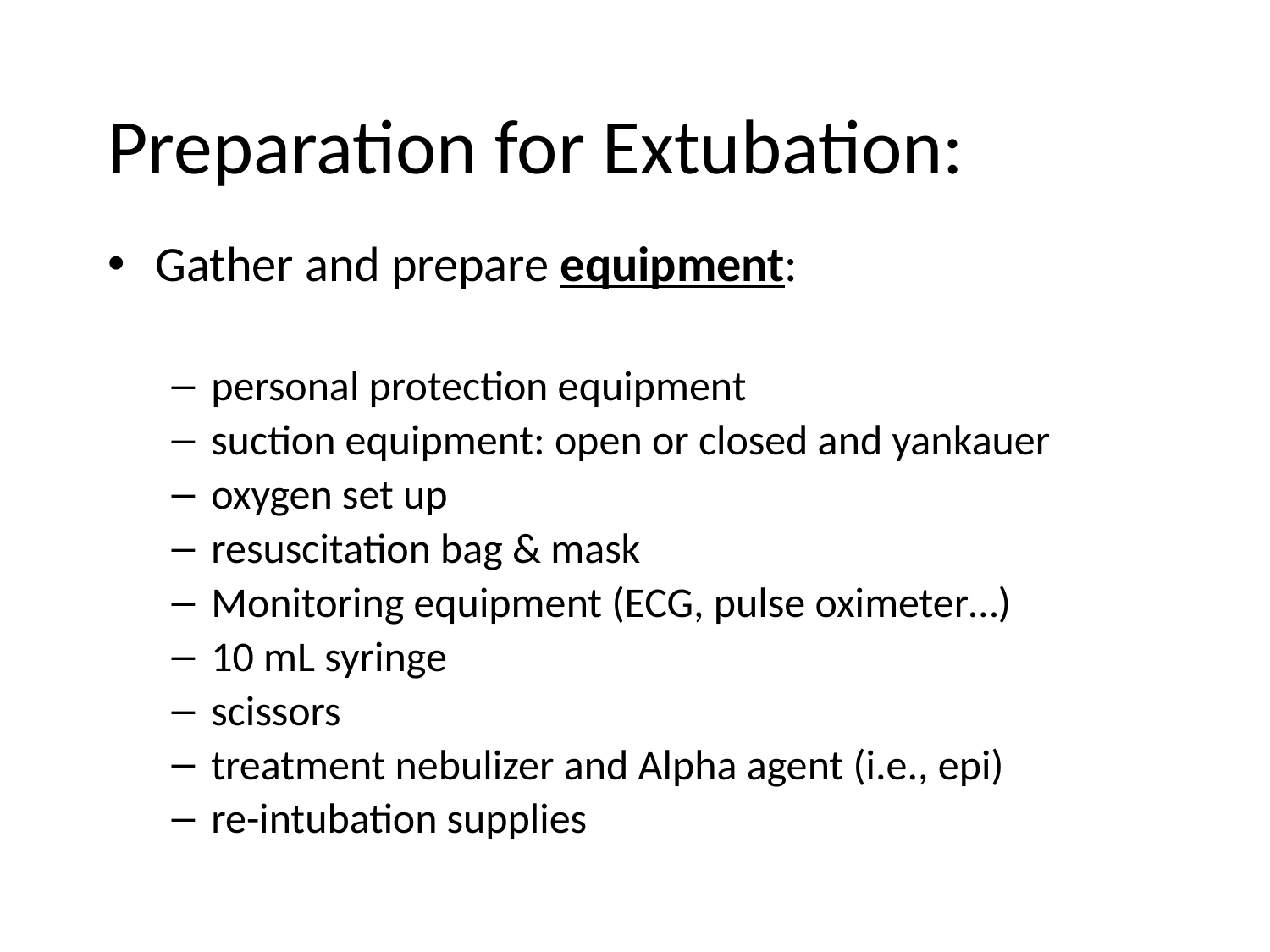

# Preparation for Extubation:
Gather and prepare equipment:

personal protection equipment
suction equipment: open or closed and yankauer
oxygen set up
resuscitation bag & mask
Monitoring equipment (ECG, pulse oximeter…)
10 mL syringe
scissors
treatment nebulizer and Alpha agent (i.e., epi)
re-intubation supplies